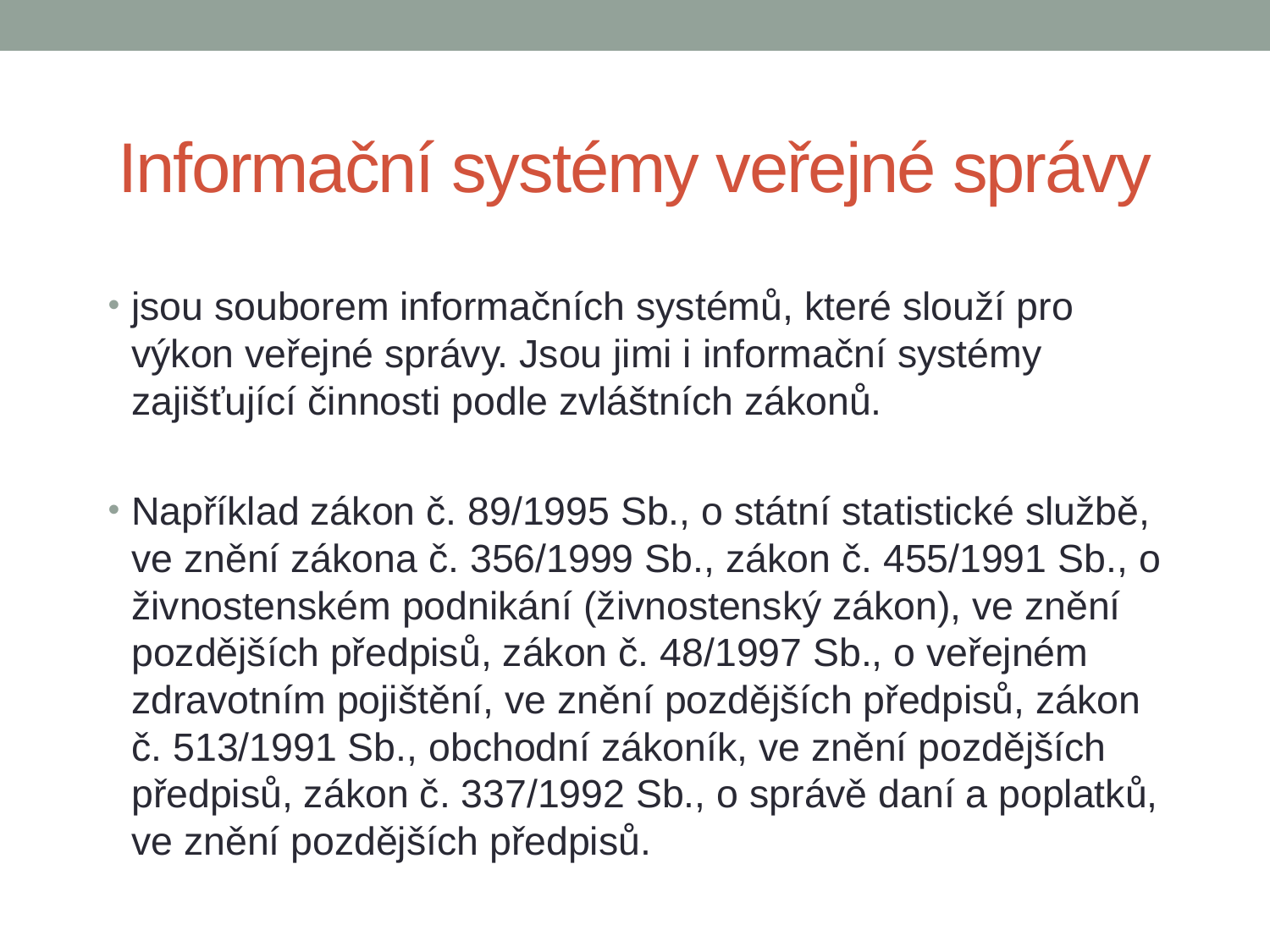

# Informační systémy veřejné správy
jsou souborem informačních systémů, které slouží pro výkon veřejné správy. Jsou jimi i informační systémy zajišťující činnosti podle zvláštních zákonů.

Například zákon č. 89/1995 Sb., o státní statistické službě, ve znění zákona č. 356/1999 Sb., zákon č. 455/1991 Sb., o živnostenském podnikání (živnostenský zákon), ve znění pozdějších předpisů, zákon č. 48/1997 Sb., o veřejném zdravotním pojištění, ve znění pozdějších předpisů, zákon č. 513/1991 Sb., obchodní zákoník, ve znění pozdějších předpisů, zákon č. 337/1992 Sb., o správě daní a poplatků, ve znění pozdějších předpisů.